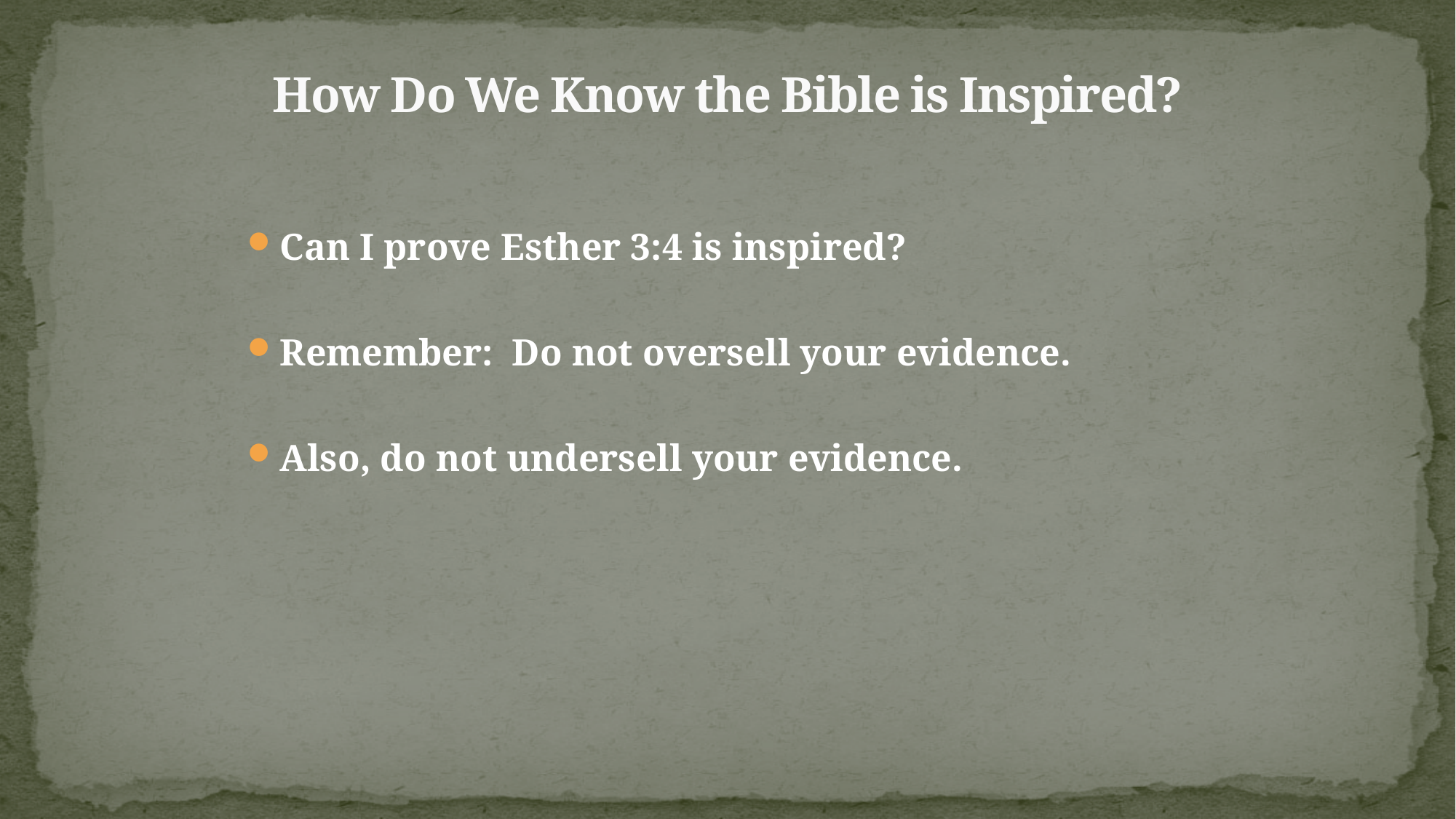

# How Do We Know the Bible is Inspired?
Can I prove Esther 3:4 is inspired?

Remember:  Do not oversell your evidence.

Also, do not undersell your evidence.